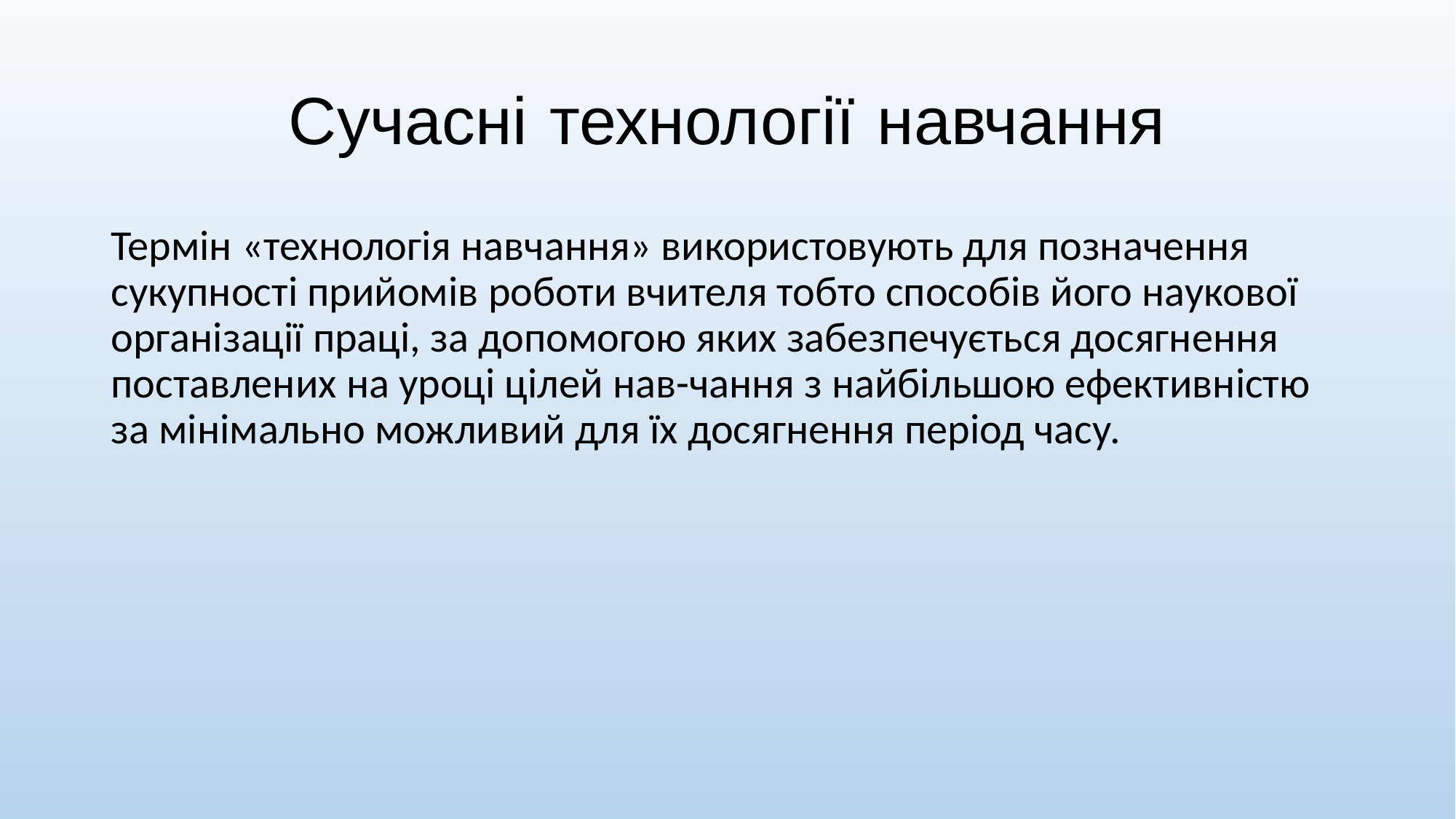

# Сучасні технології навчання
Термін «технологія навчання» використовують для позначення сукупності прийомів роботи вчителя тобто способів його наукової організації праці, за допомогою яких забезпечується досягнення поставлених на уроці цілей нав-чання з найбільшою ефективністю за мінімально можливий для їх досягнення період часу.